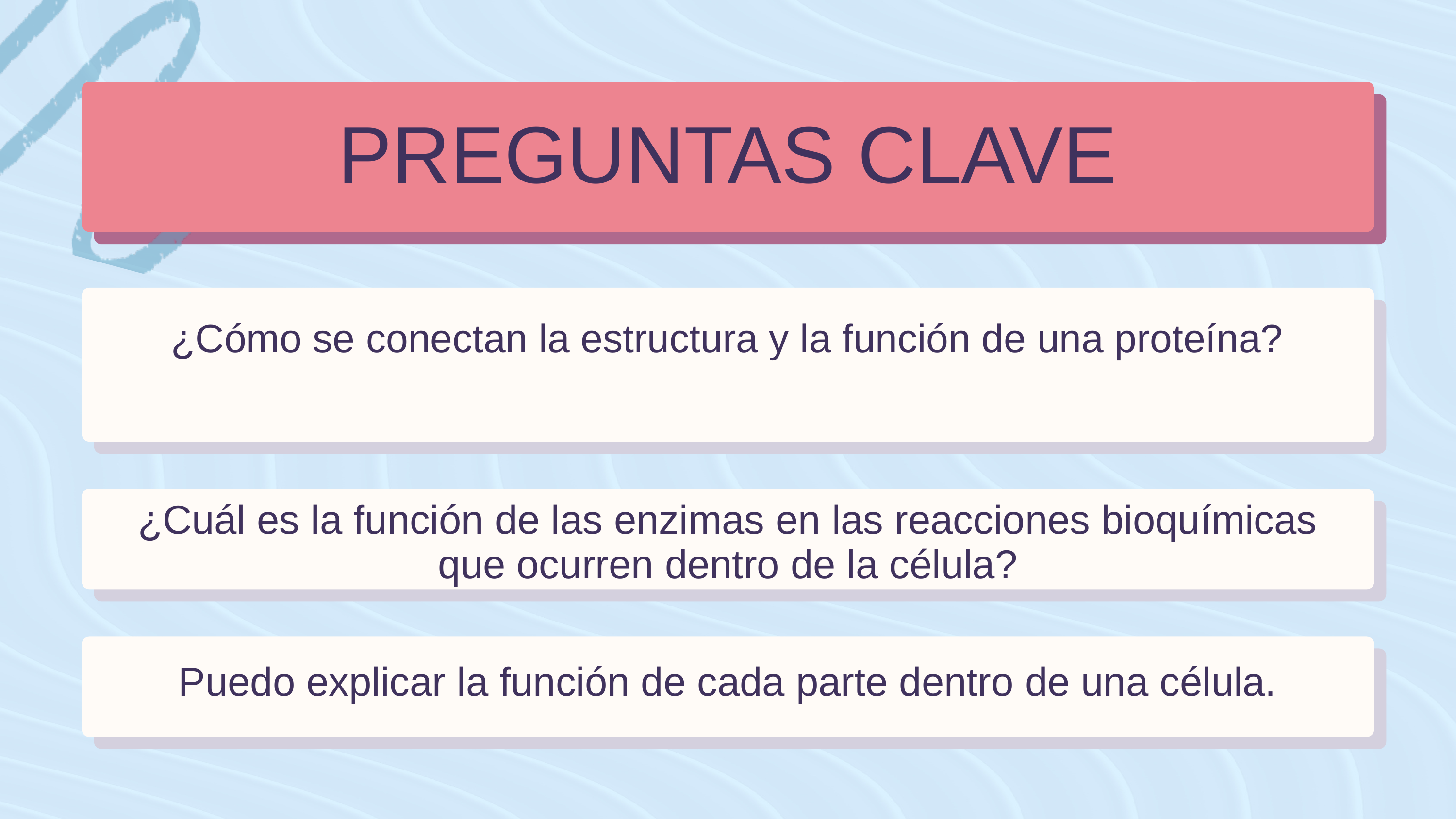

PREGUNTAS CLAVE

¿Cómo se conectan la estructura y la función de una proteína?

¿Cuál es la función de las enzimas en las reacciones bioquímicas que ocurren dentro de la célula?

Puedo explicar la función de cada parte dentro de una célula.